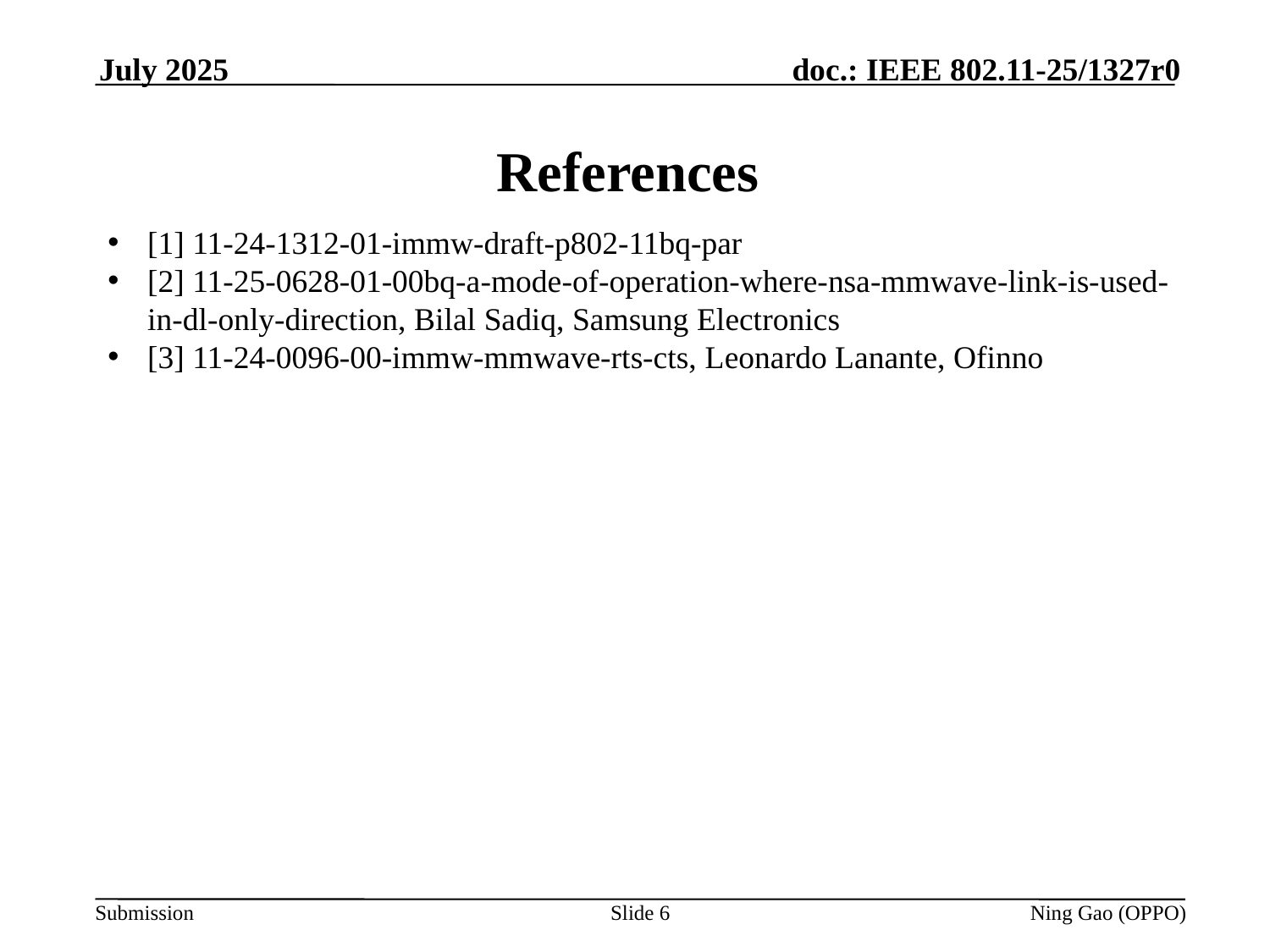

July 2025
# References
[1] 11-24-1312-01-immw-draft-p802-11bq-par
[2] 11-25-0628-01-00bq-a-mode-of-operation-where-nsa-mmwave-link-is-used-in-dl-only-direction, Bilal Sadiq, Samsung Electronics
[3] 11-24-0096-00-immw-mmwave-rts-cts, Leonardo Lanante, Ofinno

Slide 6
Ning Gao (OPPO)